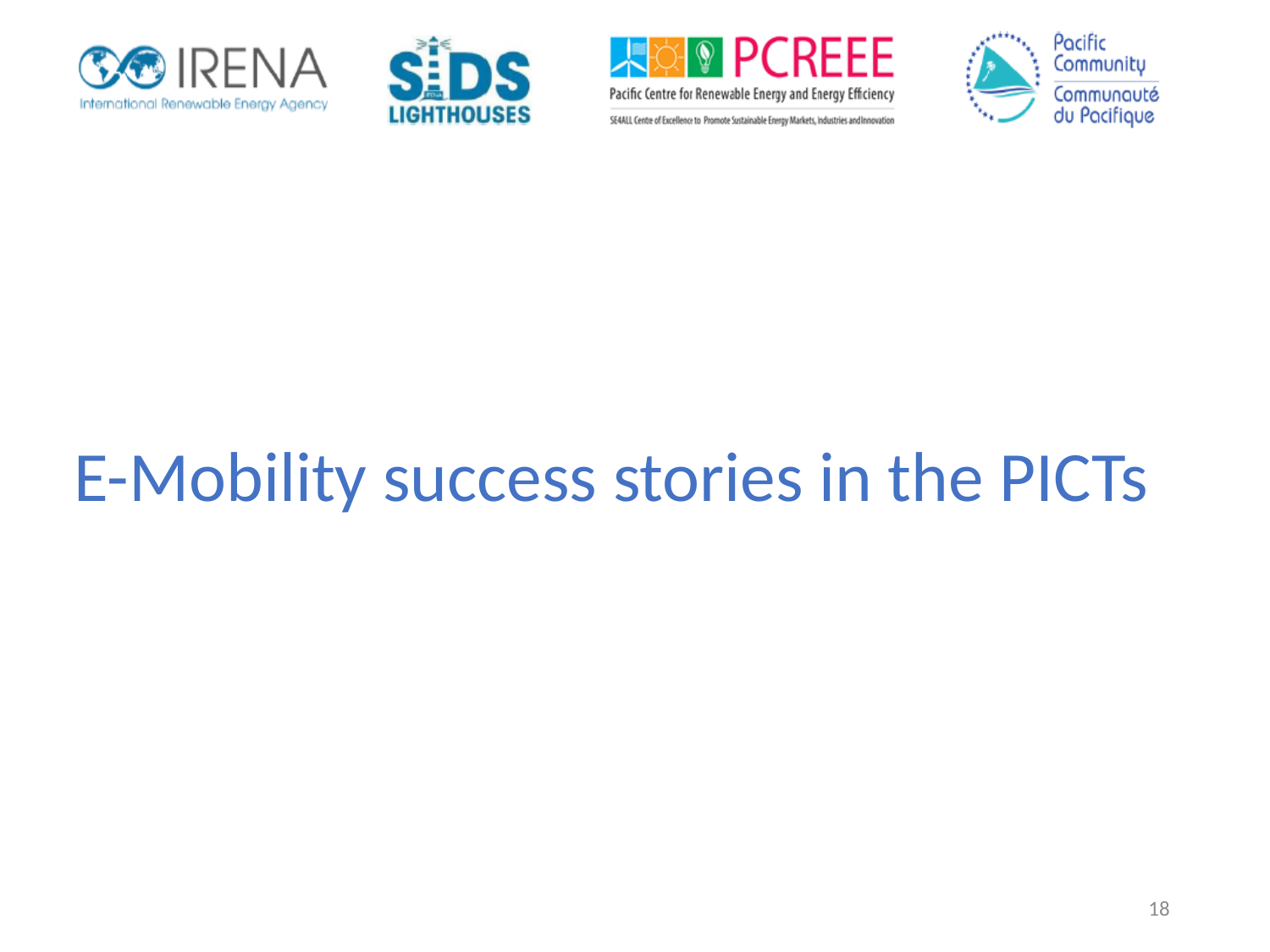

E-Mobility success stories in the PICTs
18